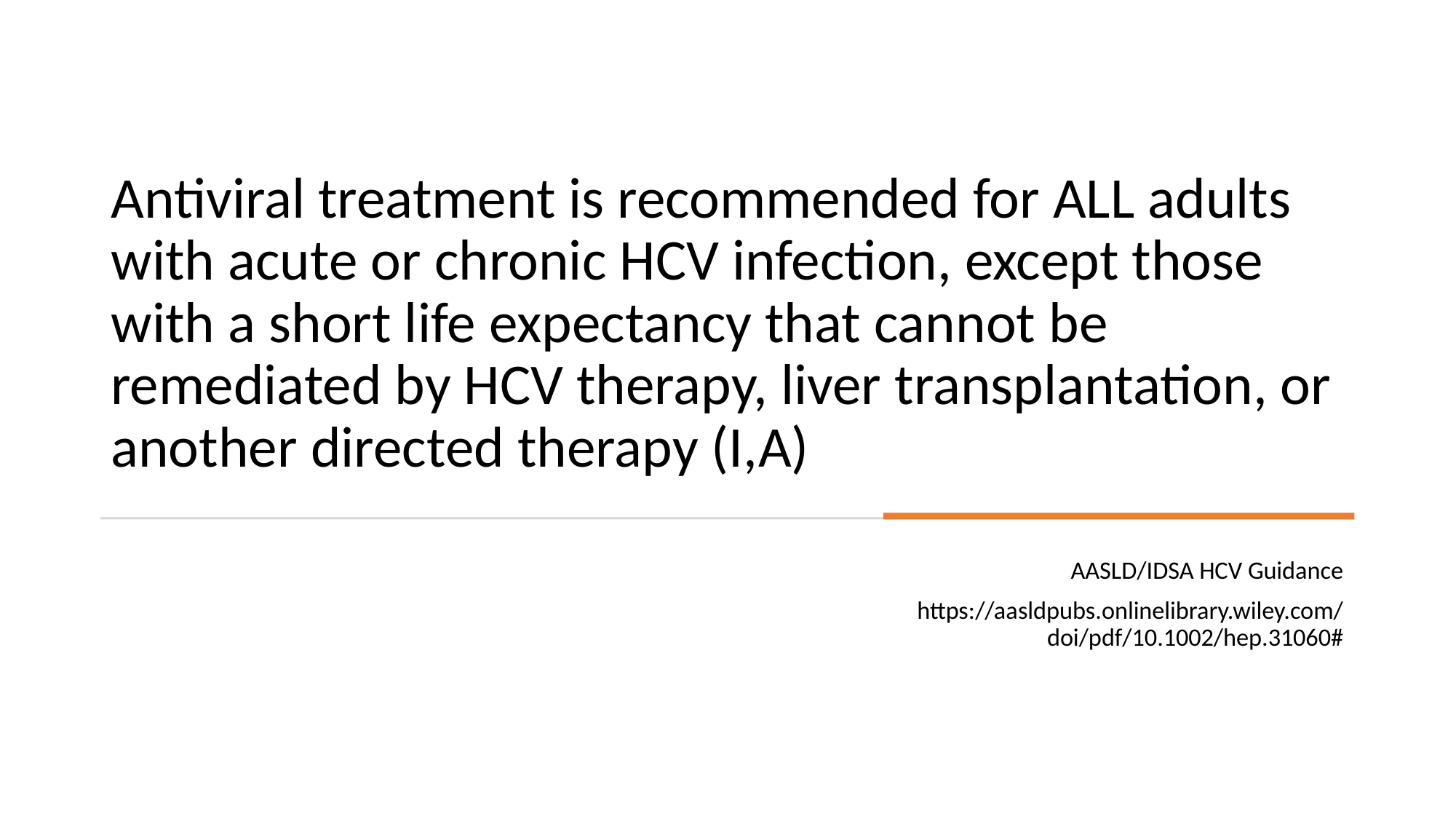

# Antiviral treatment is recommended for ALL adults with acute or chronic HCV infection, except those with a short life expectancy that cannot be remediated by HCV therapy, liver transplantation, or another directed therapy (I,A)

AASLD/IDSA HCV Guidance
https://aasldpubs.onlinelibrary.wiley.com/doi/pdf/10.1002/hep.31060#